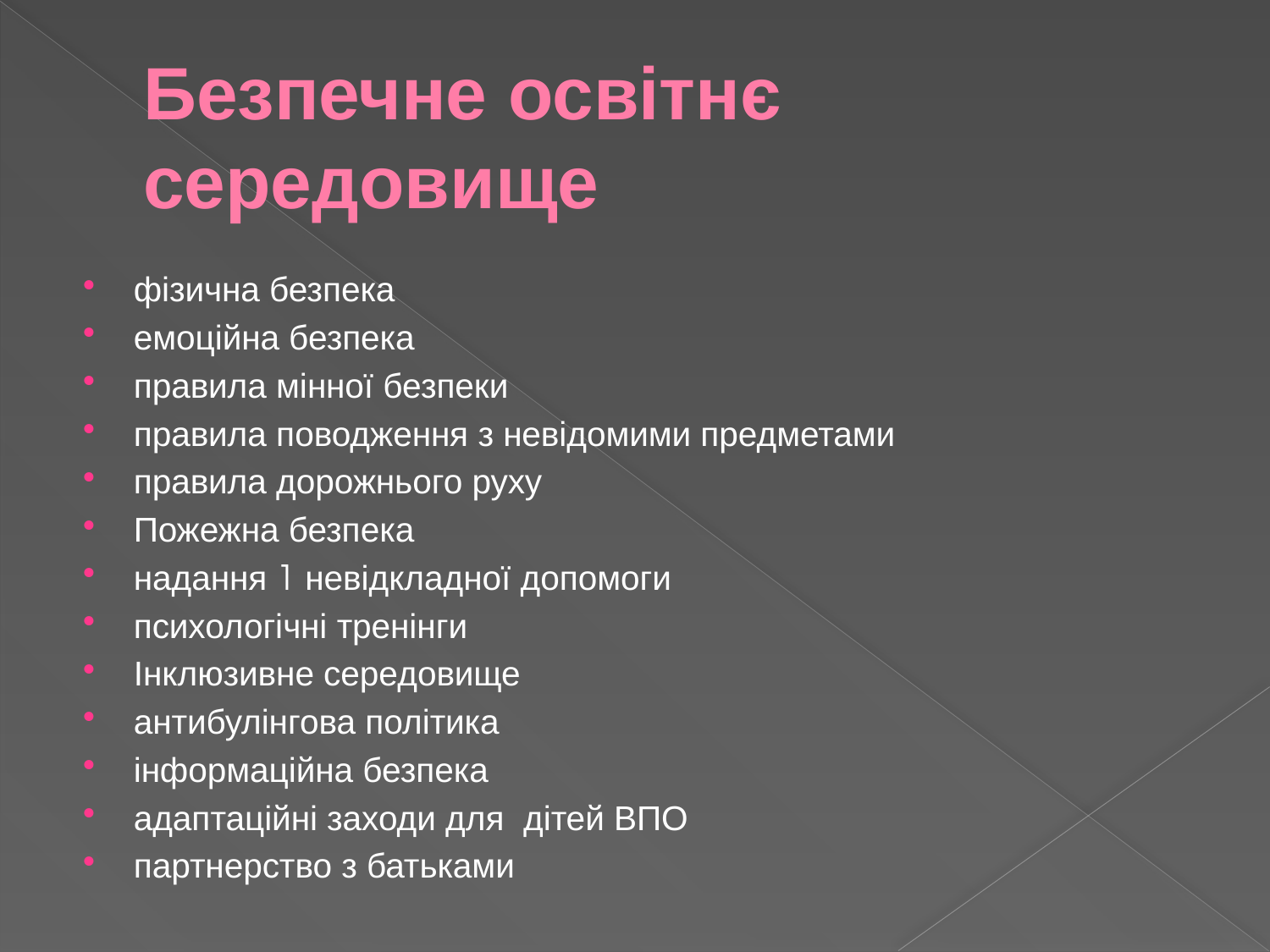

# Безпечне освітнє середовище
фізична безпека
емоційна безпека
правила мінної безпеки
правила поводження з невідомими предметами
правила дорожнього руху
Пожежна безпека
надання 1 невідкладної допомоги
психологічні тренінги
Інклюзивне середовище
антибулінгова політика
інформаційна безпека
адаптаційні заходи для  дітей ВПО
партнерство з батьками